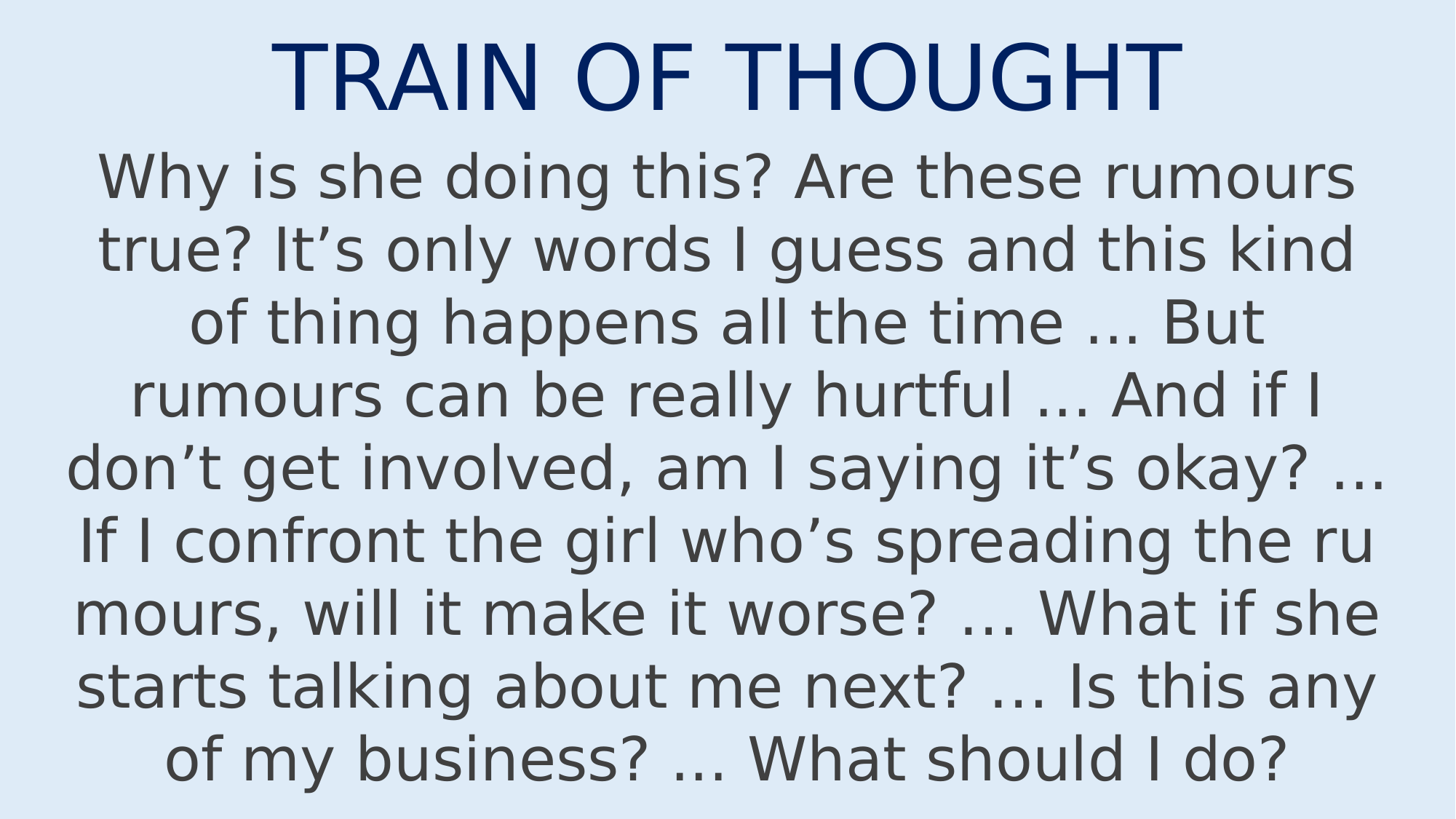

TRAIN OF THOUGHT
Why is she doing this? Are these rumours true? It’s only words I guess and this kind of thing happens all the time ... But rumours can be really hurtful ... And if I don’t get involved, am I saying it’s okay? ... If I confront the girl who’s spreading the ru­mours, will it make it worse? … What if she starts talking about me next? … Is this any of my business? ... What should I do?